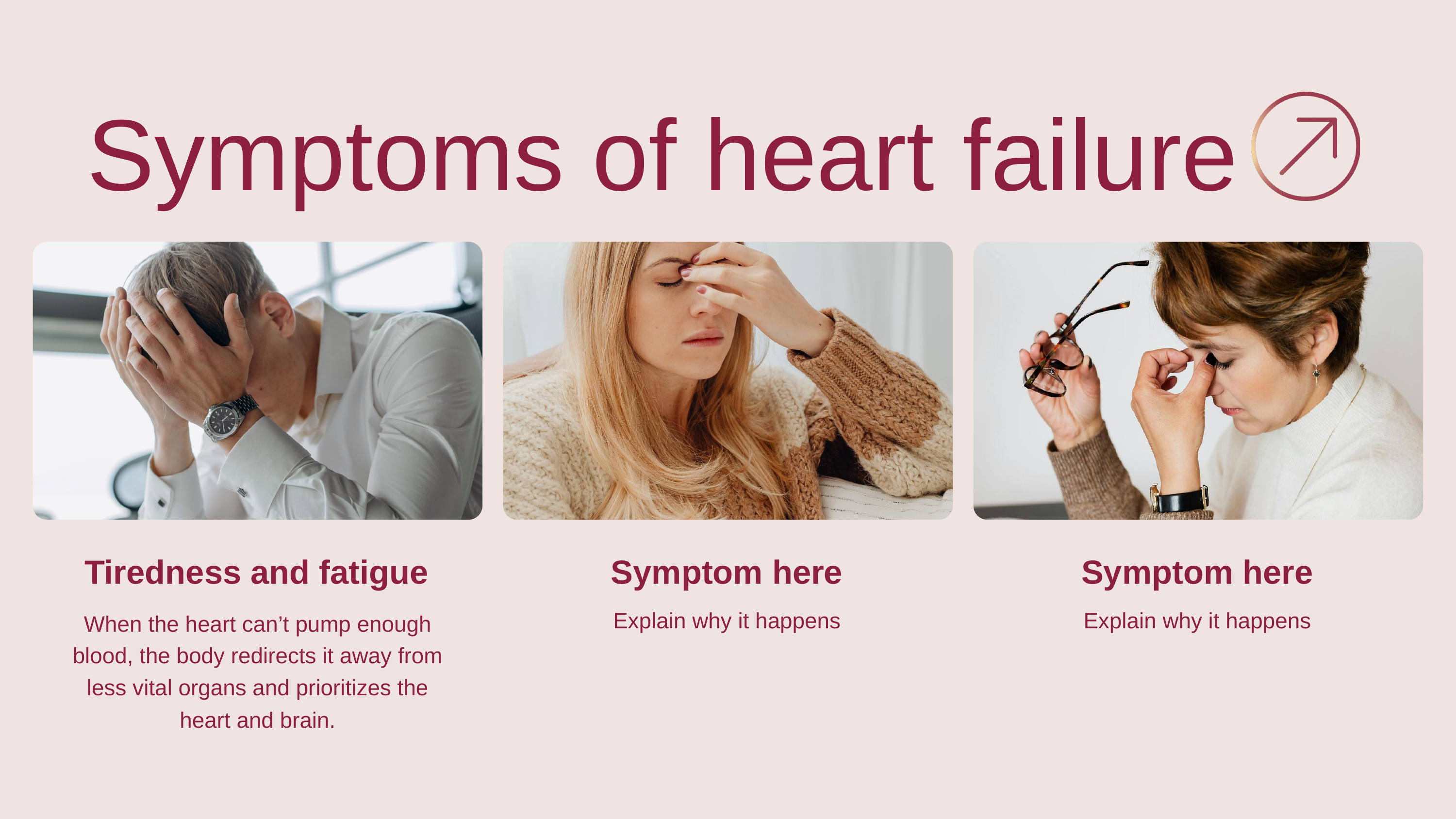

Symptoms of heart failure

Tiredness and fatigue
Symptom here
Symptom here
Explain why it happens
Explain why it happens
When the heart can’t pump enough blood, the body redirects it away from less vital organs and prioritizes the heart and brain.